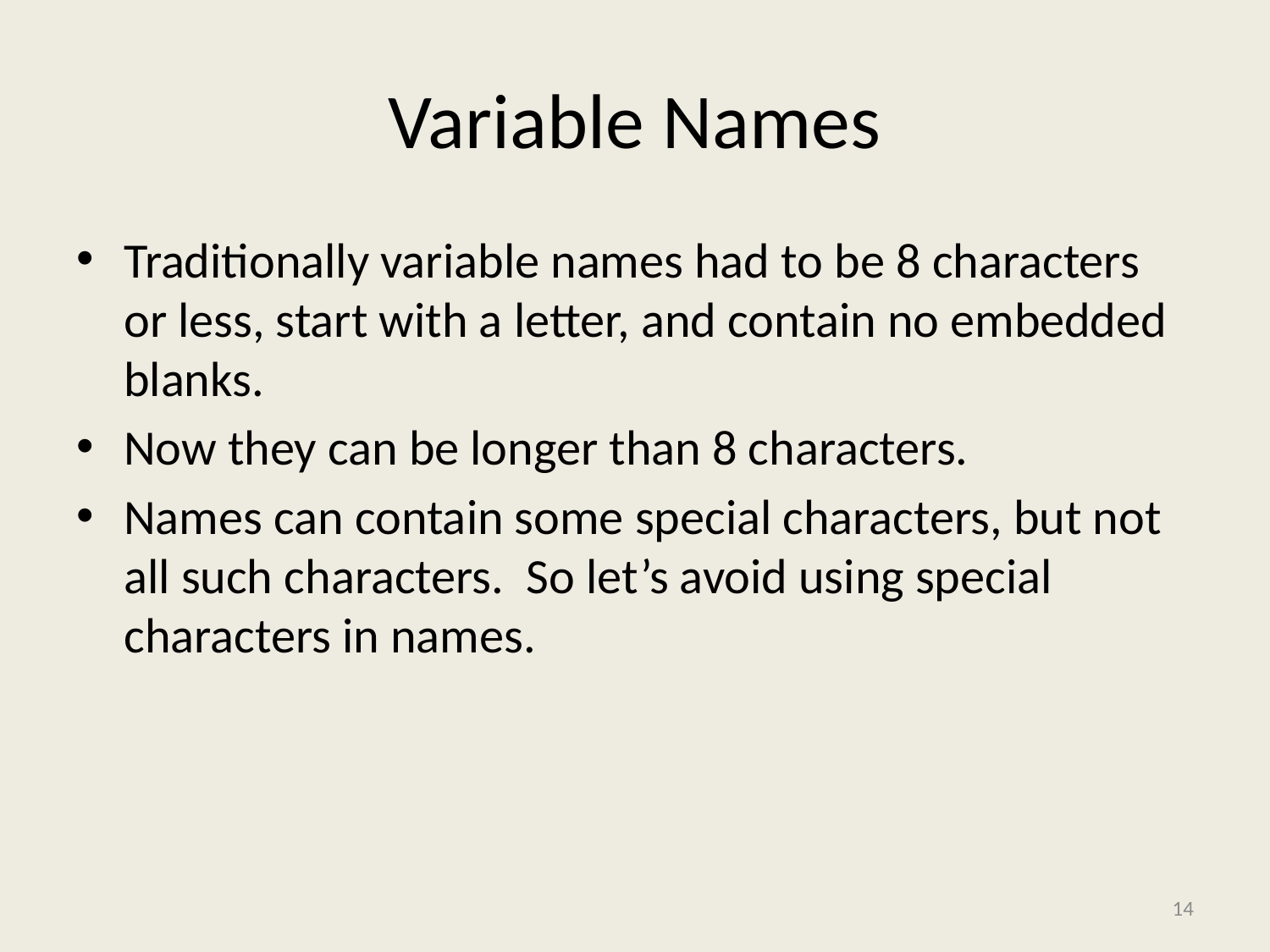

# Variable Names
Traditionally variable names had to be 8 characters or less, start with a letter, and contain no embedded blanks.
Now they can be longer than 8 characters.
Names can contain some special characters, but not all such characters.  So let’s avoid using special characters in names.
14